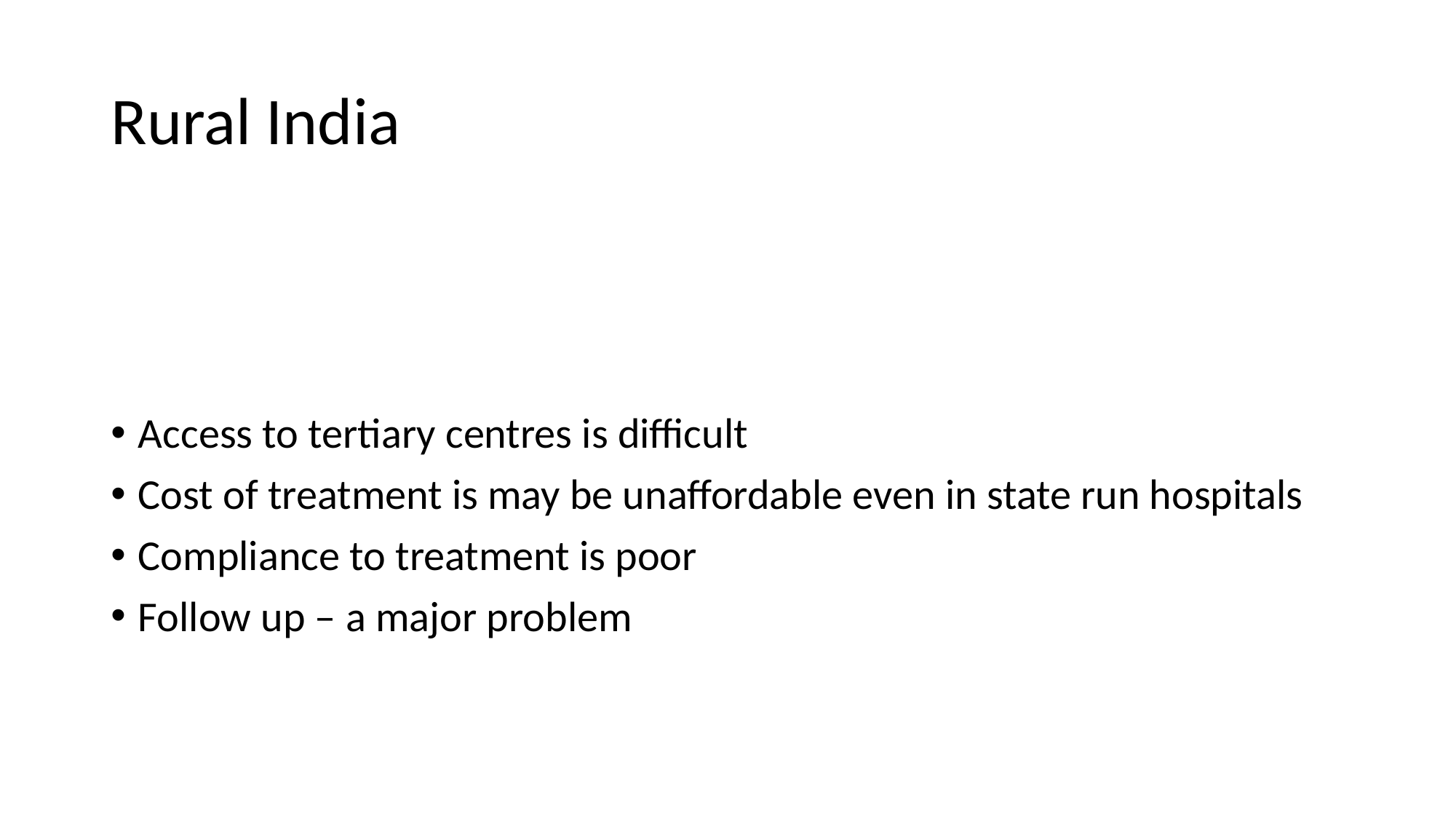

# Rural India

Access to tertiary centres is difficult
Cost of treatment is may be unaffordable even in state run hospitals
Compliance to treatment is poor
Follow up – a major problem